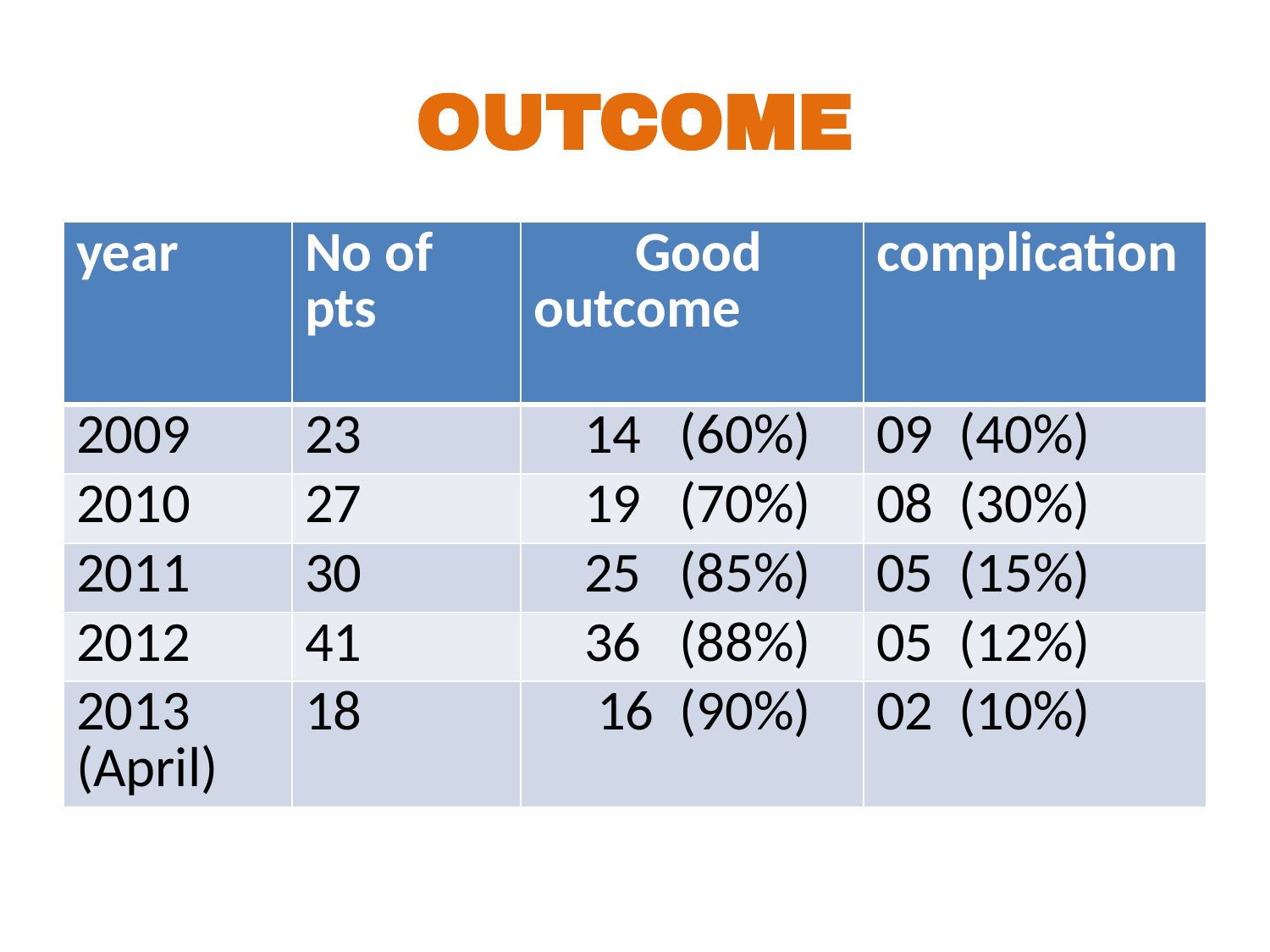

# OUTCOME
| year | No of pts | Good outcome | complication |
| --- | --- | --- | --- |
| 2009 | 23 | 14 (60%) | 09 (40%) |
| 2010 | 27 | 19 (70%) | 08 (30%) |
| 2011 | 30 | 25 (85%) | 05 (15%) |
| 2012 | 41 | 36 (88%) | 05 (12%) |
| 2013 (April) | 18 | 16 (90%) | 02 (10%) |